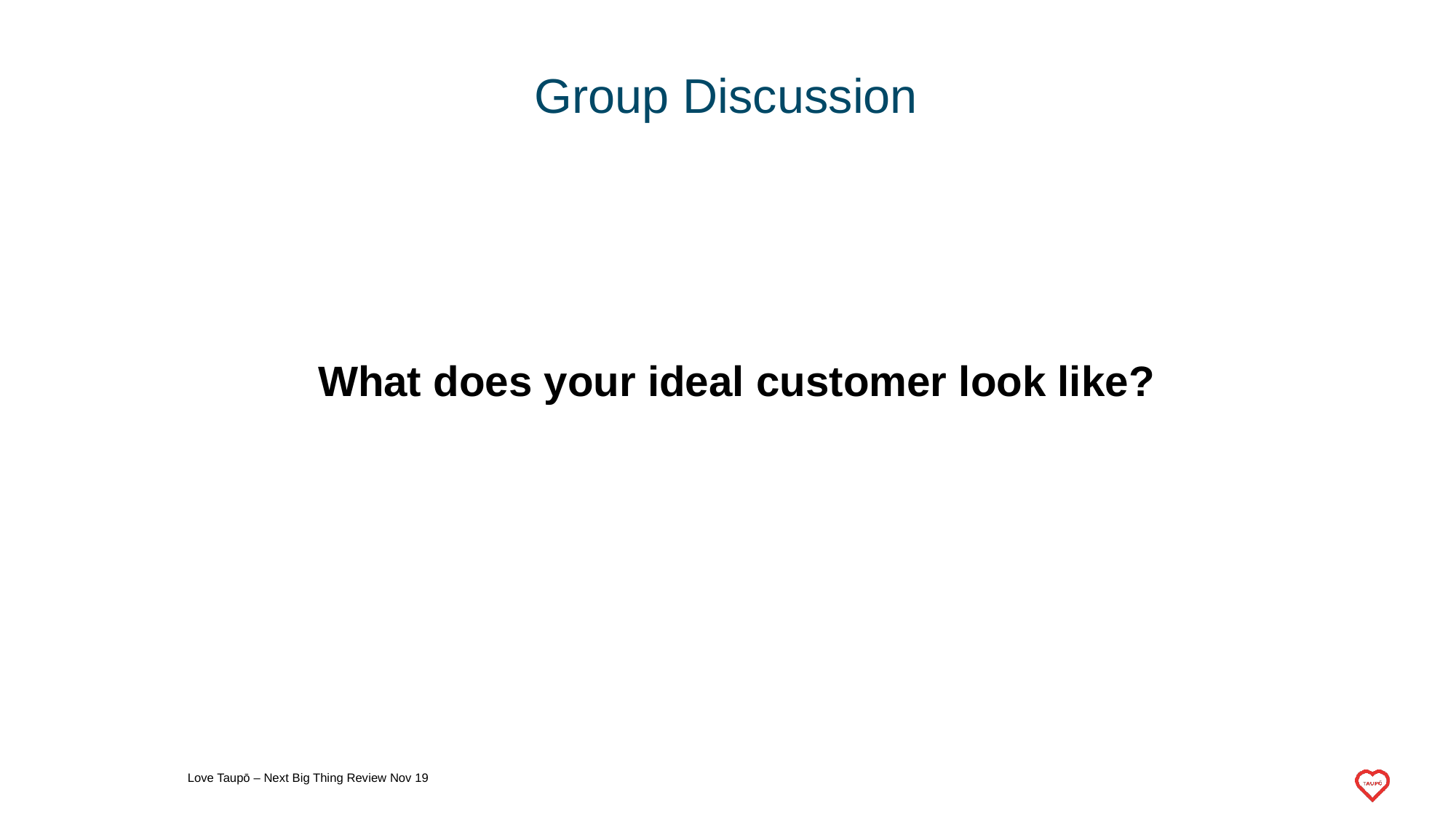

# Group Discussion

What does your ideal customer look like?

Love Taupō – Next Big Thing Review Nov 19